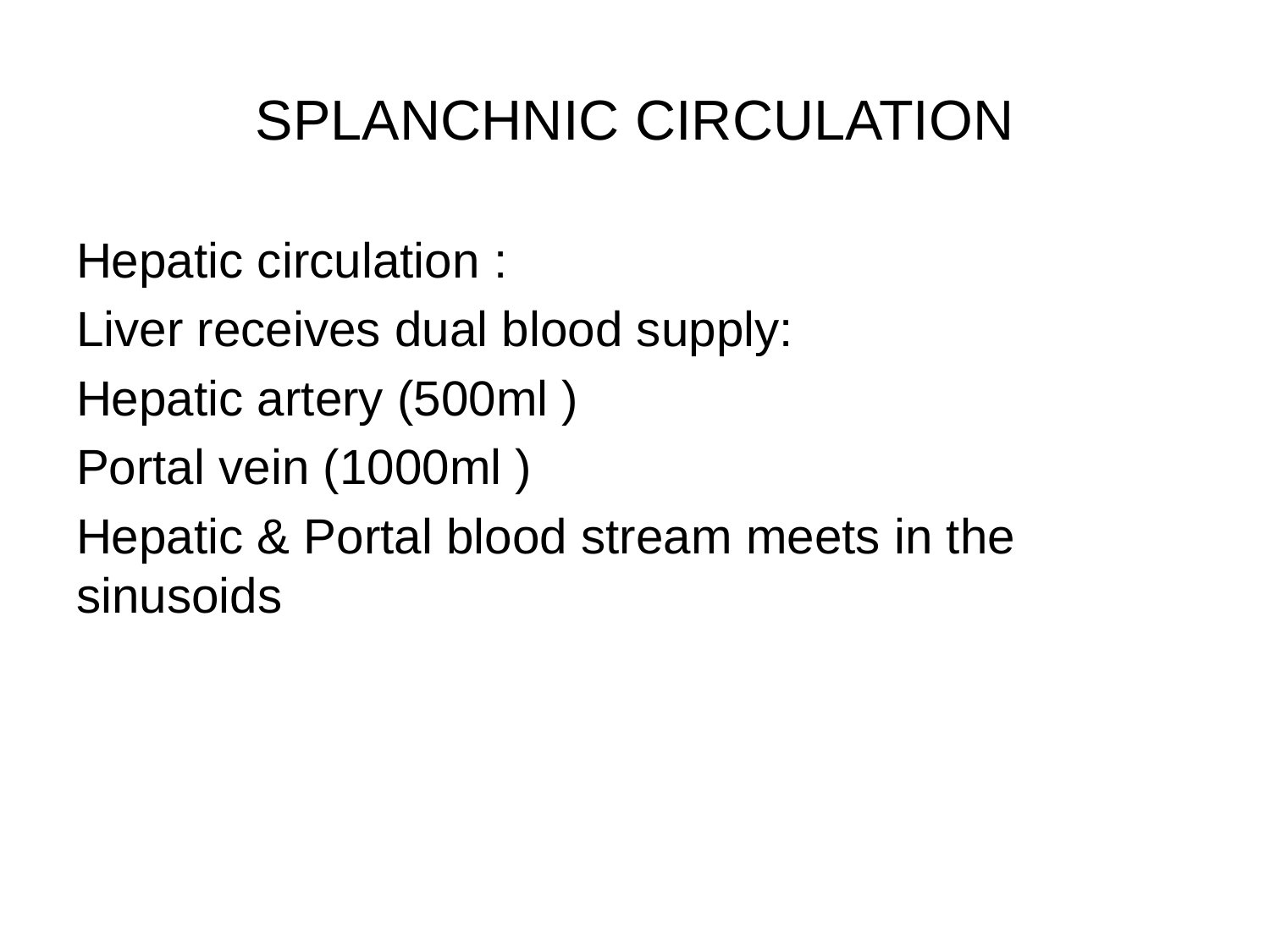

# SPLANCHNIC CIRCULATION
Hepatic circulation :
Liver receives dual blood supply:
Hepatic artery (500ml )
Portal vein (1000ml )
Hepatic & Portal blood stream meets in the sinusoids